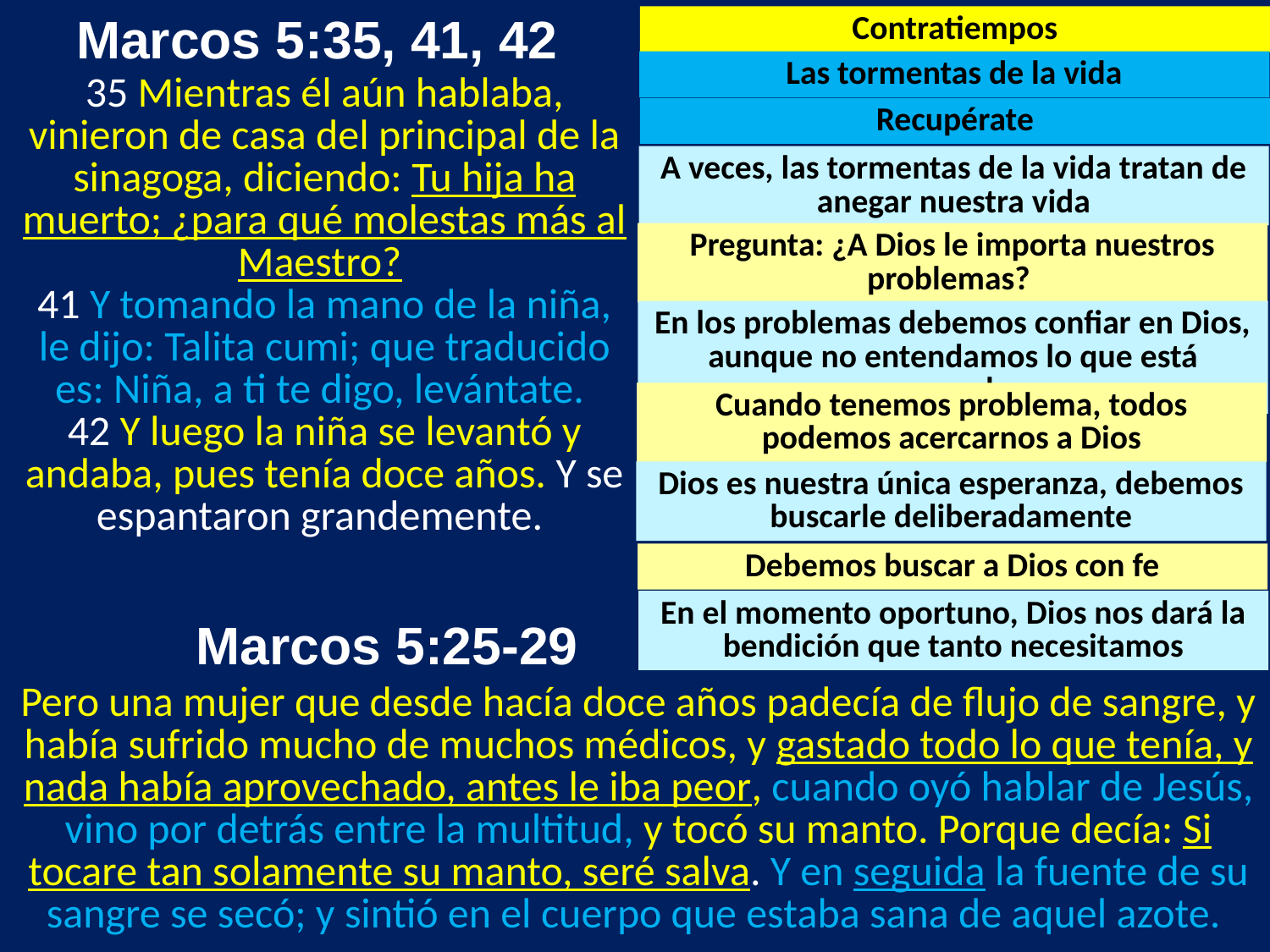

Marcos 5:35, 41, 42
Contratiempos
Las tormentas de la vida
35 Mientras él aún hablaba, vinieron de casa del principal de la sinagoga, diciendo: Tu hija ha muerto; ¿para qué molestas más al Maestro?
41 Y tomando la mano de la niña, le dijo: Talita cumi; que traducido es: Niña, a ti te digo, levántate.
42 Y luego la niña se levantó y andaba, pues tenía doce años. Y se espantaron grandemente.
Recupérate
A veces, las tormentas de la vida tratan de anegar nuestra vida
Pregunta: ¿A Dios le importa nuestros problemas?
En los problemas debemos confiar en Dios, aunque no entendamos lo que está pasando
Cuando tenemos problema, todos podemos acercarnos a Dios
Dios es nuestra única esperanza, debemos buscarle deliberadamente
Debemos buscar a Dios con fe
En el momento oportuno, Dios nos dará la bendición que tanto necesitamos
 Marcos 5:25-29
Pero una mujer que desde hacía doce años padecía de flujo de sangre, y había sufrido mucho de muchos médicos, y gastado todo lo que tenía, y nada había aprovechado, antes le iba peor, cuando oyó hablar de Jesús, vino por detrás entre la multitud, y tocó su manto. Porque decía: Si tocare tan solamente su manto, seré salva. Y en seguida la fuente de su sangre se secó; y sintió en el cuerpo que estaba sana de aquel azote.